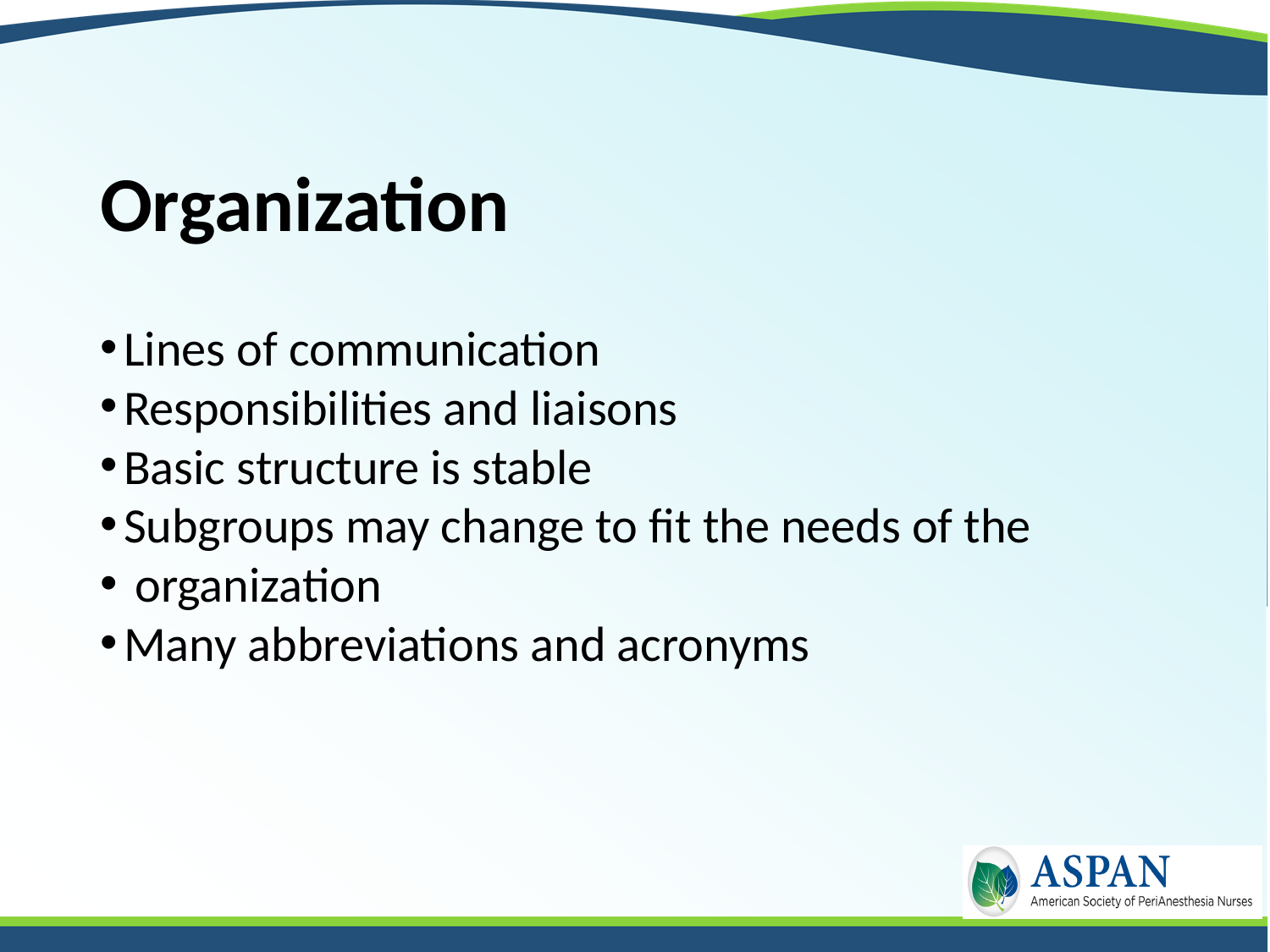

# Organization
Lines of communication
Responsibilities and liaisons
Basic structure is stable
Subgroups may change to fit the needs of the
 organization
Many abbreviations and acronyms